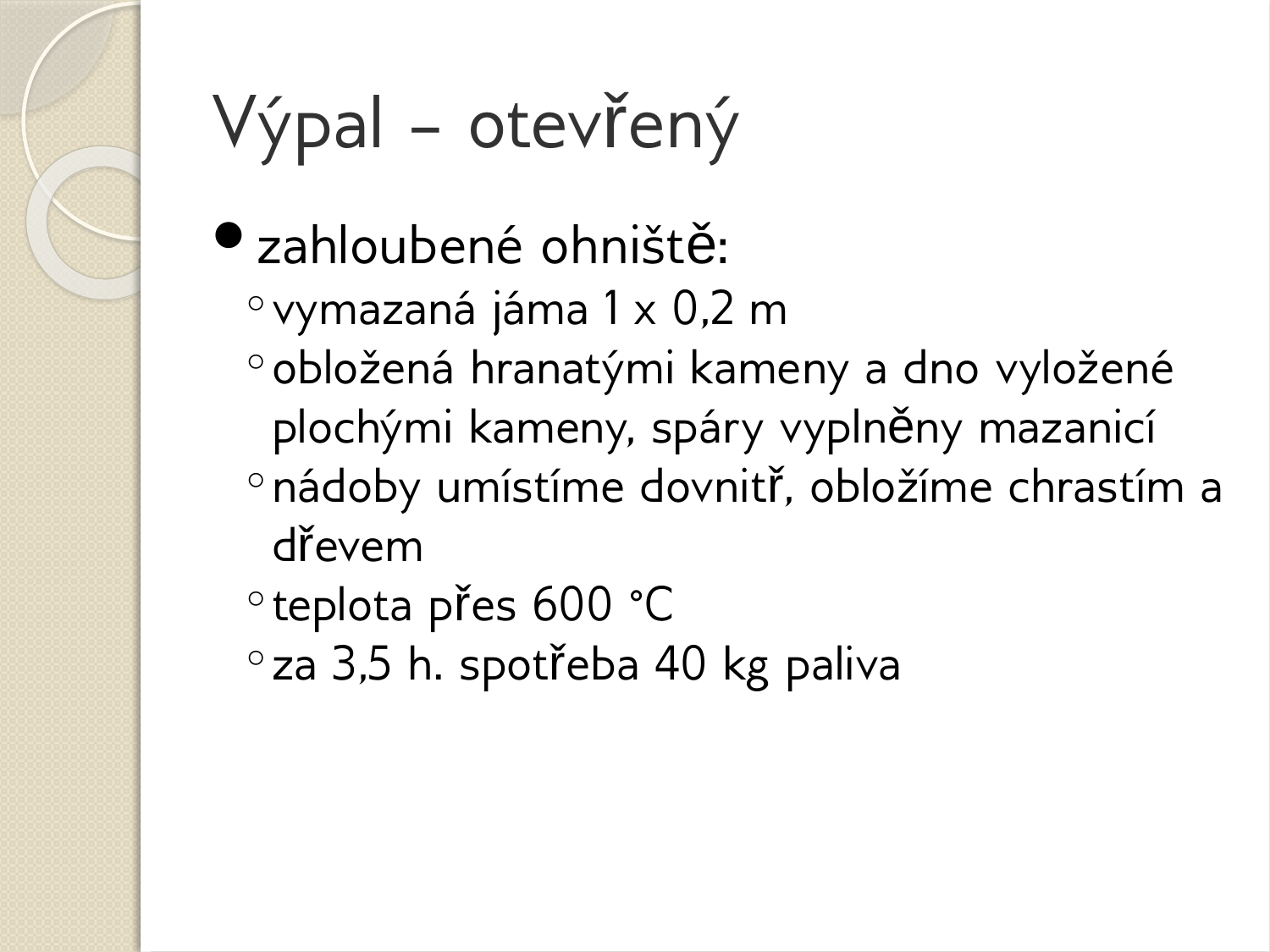

Výpal – otevřený
zahloubené ohniště:
vymazaná jáma 1 x 0,2 m
obložená hranatými kameny a dno vyložené plochými kameny, spáry vyplněny mazanicí
nádoby umístíme dovnitř, obložíme chrastím a dřevem
teplota přes 600 °C
za 3,5 h. spotřeba 40 kg paliva